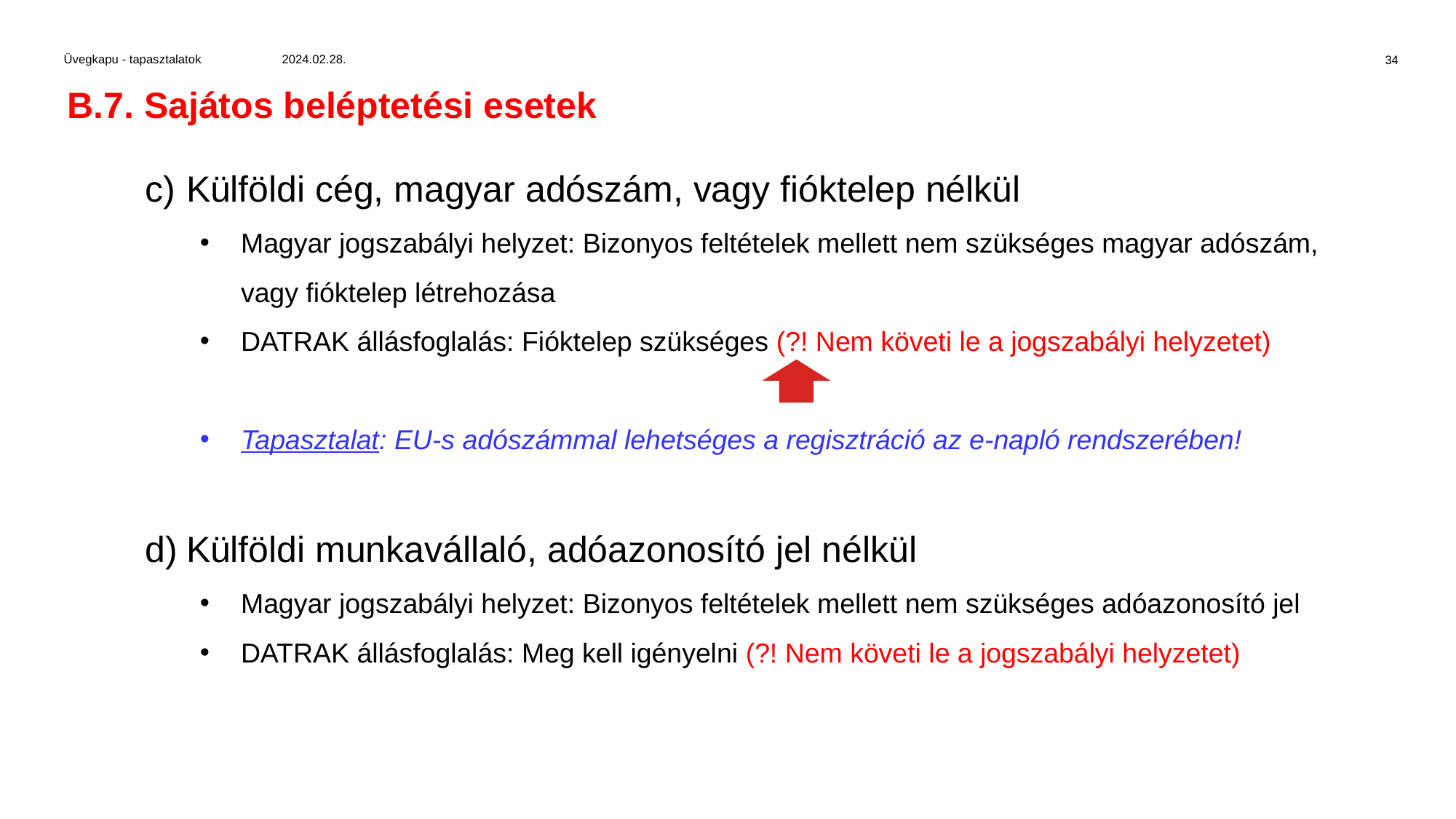

Üvegkapu - tapasztalatok	2024.02.28.
34
B.7. Sajátos beléptetési esetek
Külföldi cég, magyar adószám, vagy fióktelep nélkül
Magyar jogszabályi helyzet: Bizonyos feltételek mellett nem szükséges magyar adószám, vagy fióktelep létrehozása
DATRAK állásfoglalás: Fióktelep szükséges (?! Nem követi le a jogszabályi helyzetet)

Tapasztalat: EU-s adószámmal lehetséges a regisztráció az e-napló rendszerében!

Külföldi munkavállaló, adóazonosító jel nélkül
Magyar jogszabályi helyzet: Bizonyos feltételek mellett nem szükséges adóazonosító jel
DATRAK állásfoglalás: Meg kell igényelni (?! Nem követi le a jogszabályi helyzetet)